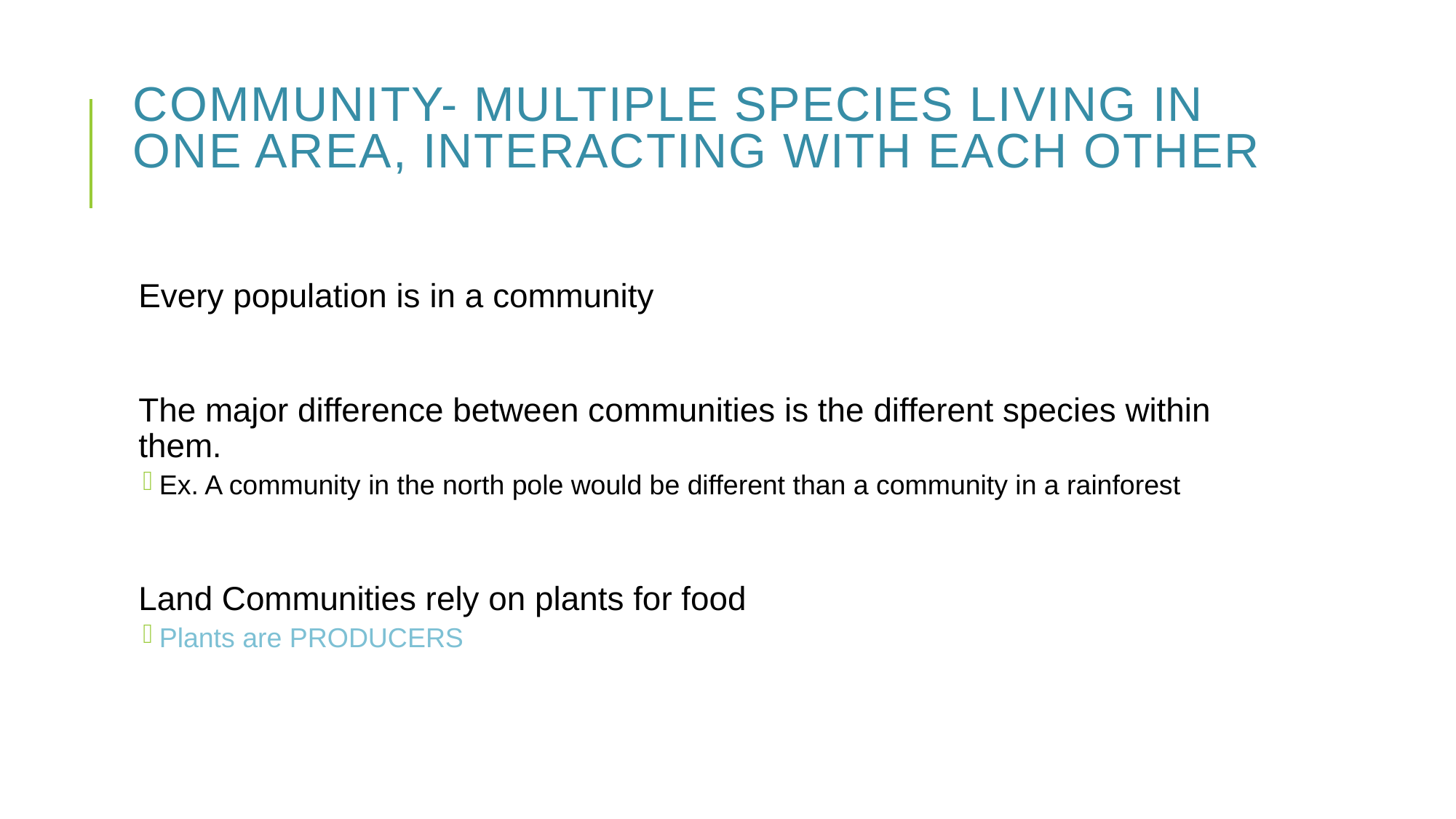

# Community- multiple species living in one area, interacting with each other
Every population is in a community

The major difference between communities is the different species within them.
Ex. A community in the north pole would be different than a community in a rainforest

Land Communities rely on plants for food
Plants are PRODUCERS